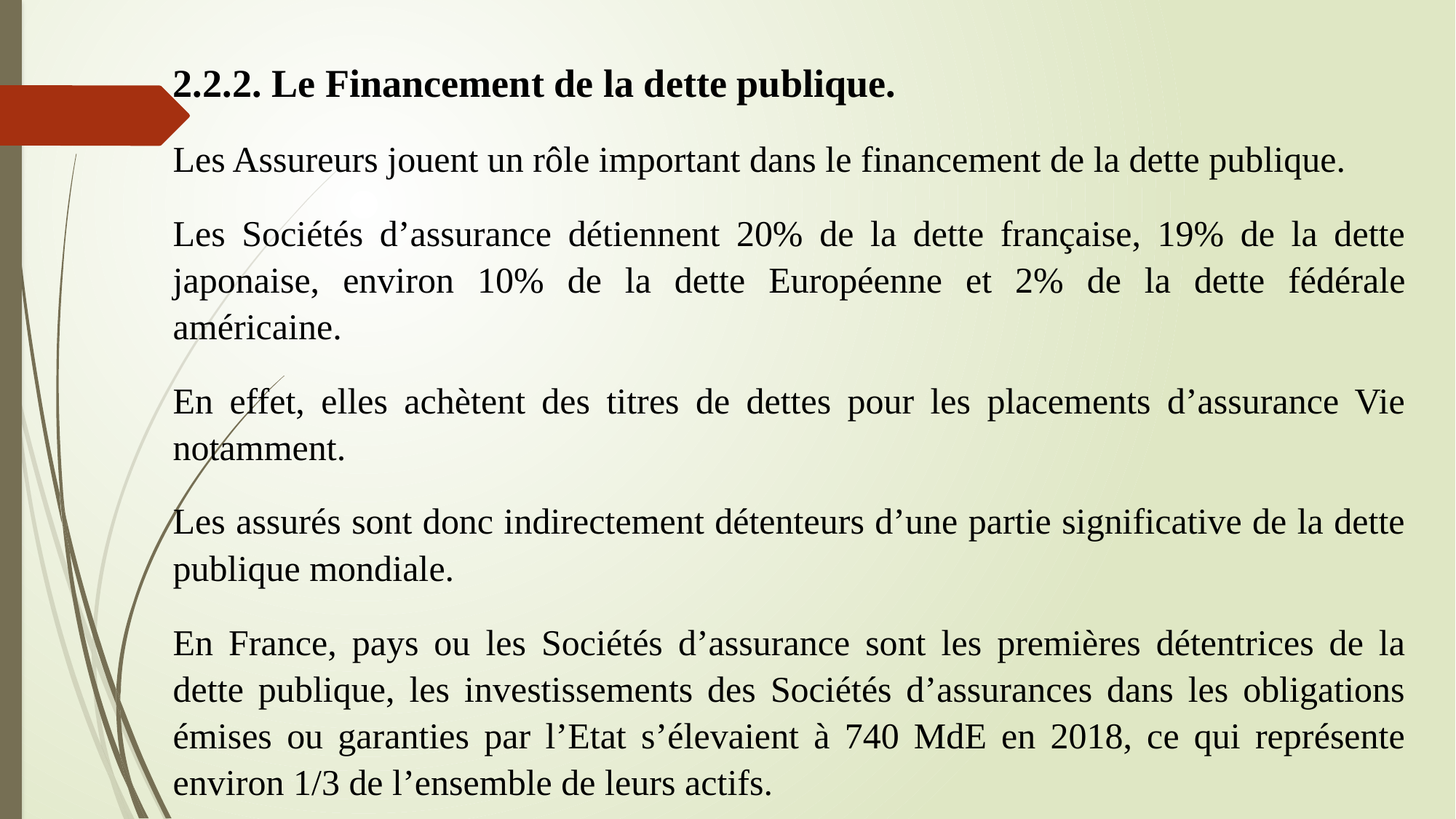

2.2.2. Le Financement de la dette publique.
Les Assureurs jouent un rôle important dans le financement de la dette publique.
Les Sociétés d’assurance détiennent 20% de la dette française, 19% de la dette japonaise, environ 10% de la dette Européenne et 2% de la dette fédérale américaine.
En effet, elles achètent des titres de dettes pour les placements d’assurance Vie notamment.
Les assurés sont donc indirectement détenteurs d’une partie significative de la dette publique mondiale.
En France, pays ou les Sociétés d’assurance sont les premières détentrices de la dette publique, les investissements des Sociétés d’assurances dans les obligations émises ou garanties par l’Etat s’élevaient à 740 MdE en 2018, ce qui représente environ 1/3 de l’ensemble de leurs actifs.